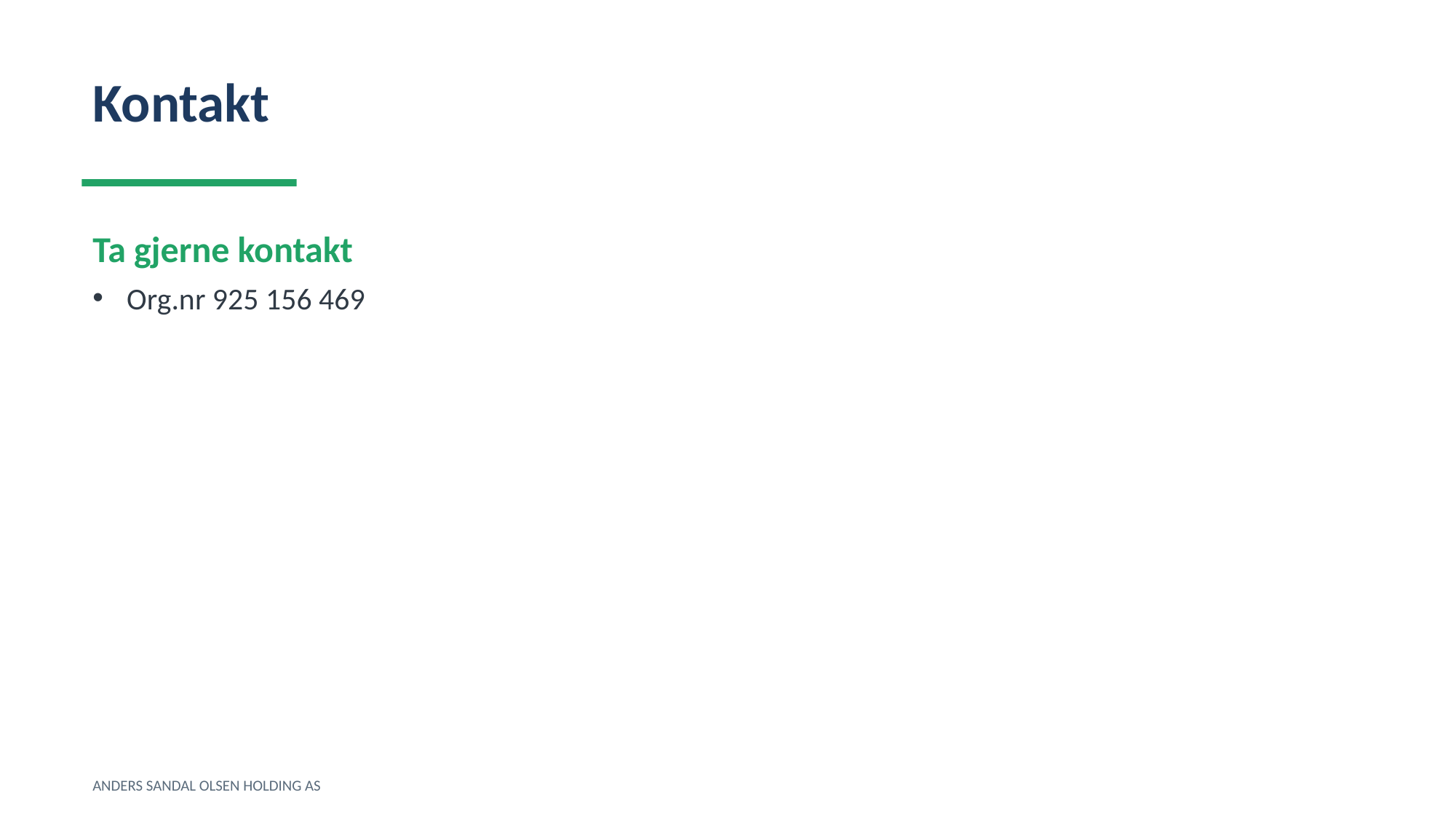

Kontakt

Ta gjerne kontakt
Org.nr 925 156 469
ANDERS SANDAL OLSEN HOLDING AS